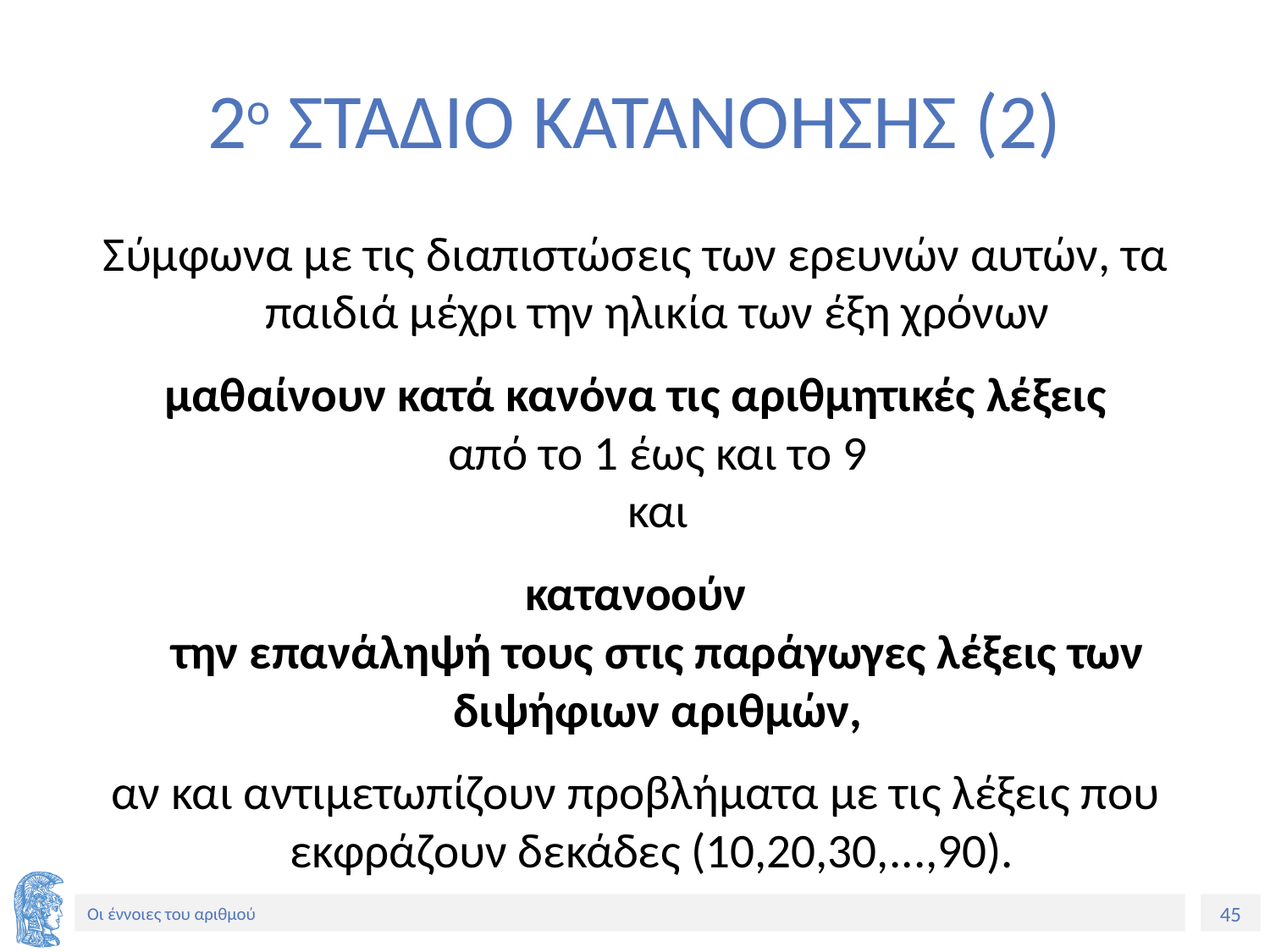

# 2ο ΣΤΑΔΙΟ ΚΑΤΑΝΟΗΣΗΣ (2)
Σύμφωνα με τις διαπιστώσεις των ερευνών αυτών, τα παιδιά μέχρι την ηλικία των έξη χρόνων
μαθαίνουν κατά κανόνα τις αριθμητικές λέξεις
από το 1 έως και το 9
και
κατανοούν
την επανάληψή τους στις παράγωγες λέξεις των διψήφιων αριθμών,
αν και αντιμετωπίζουν προβλήματα με τις λέξεις που εκφράζουν δεκάδες (10,20,30,...,90).